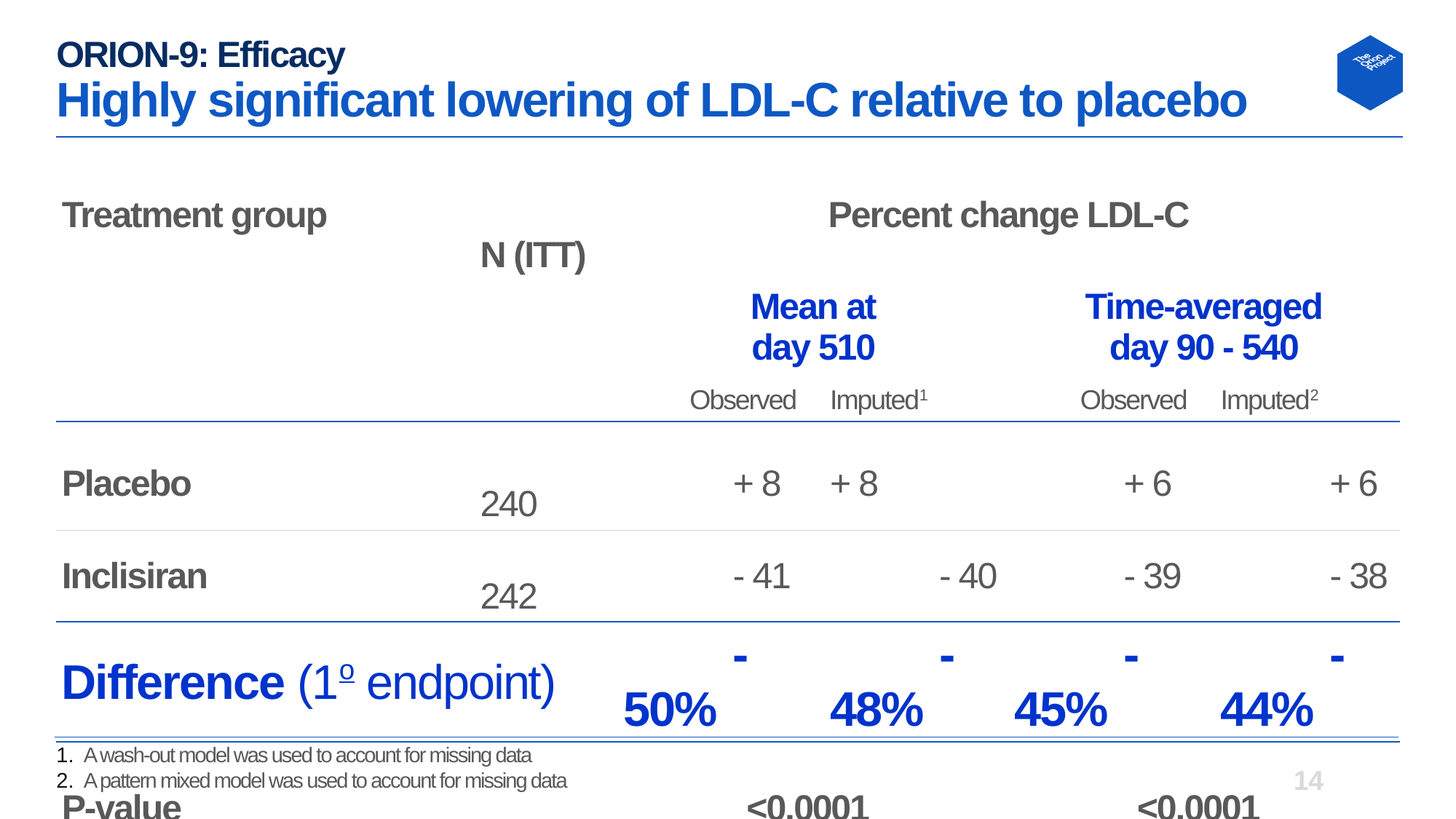

# ORION-9: Efficacy Highly significant lowering of LDL-C relative to placebo
| Treatment group | N (ITT) | Percent change LDL-C |  |  |  |
| --- | --- | --- | --- | --- | --- |
|  |  | Mean at day 510 |  | Time-averaged day 90 - 540 |  |
|  |  | Observed | Imputed1 | Observed | Imputed2 |
| Placebo | 240 | + 8 | + 8 | + 6 | + 6 |
| Inclisiran | 242 | - 41 | - 40 | - 39 | - 38 |
| Difference (1o endpoint) |  | - 50% | - 48% | - 45% | - 44% |
| P-value |  | <0.0001 |  | <0.0001 |  |
A wash-out model was used to account for missing data
A pattern mixed model was used to account for missing data